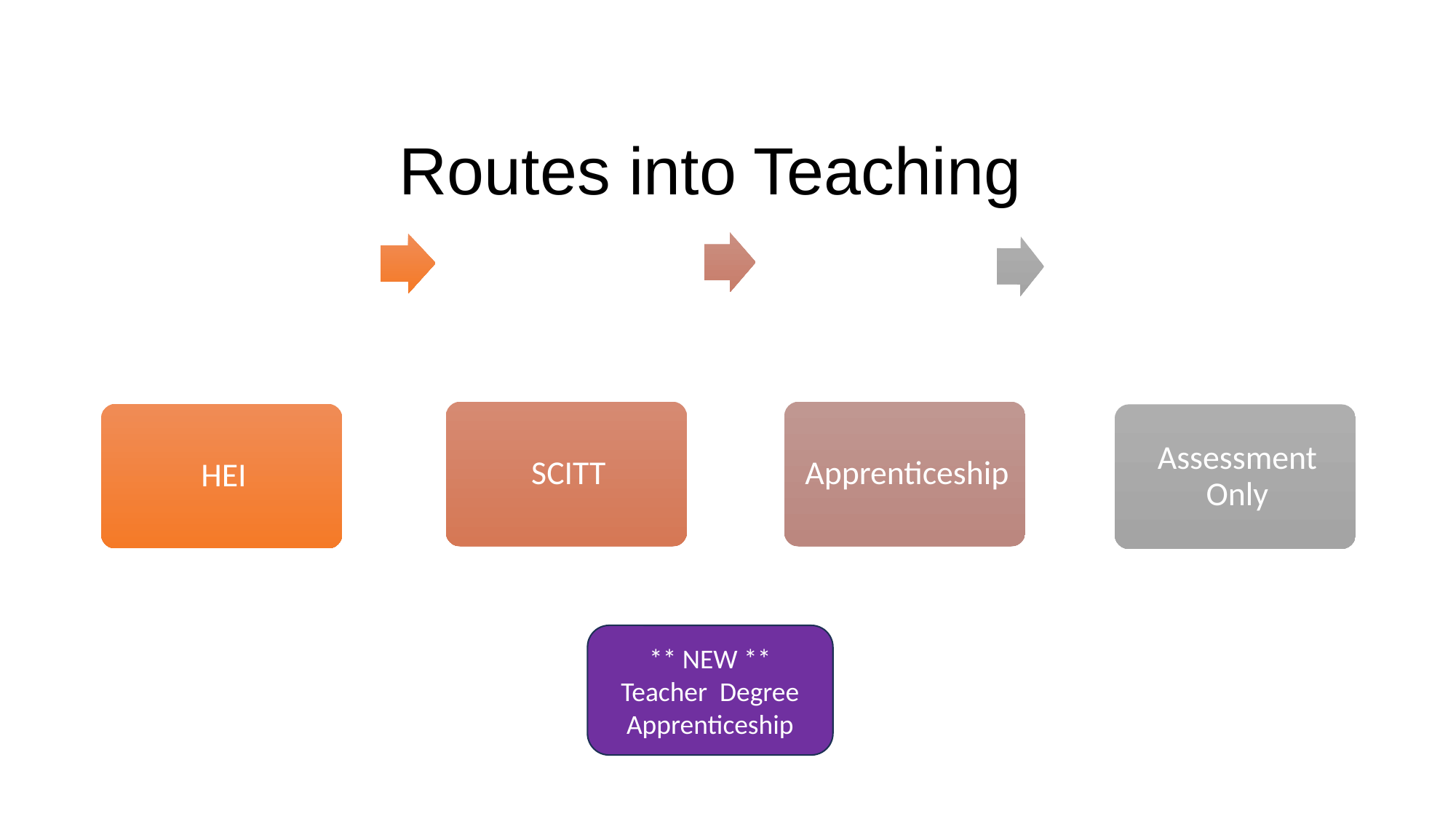

# Routes
Routes into Teaching
HEI

SCITT

Apprenticeship

Assessment Only
** NEW **
Teacher  Degree Apprenticeship